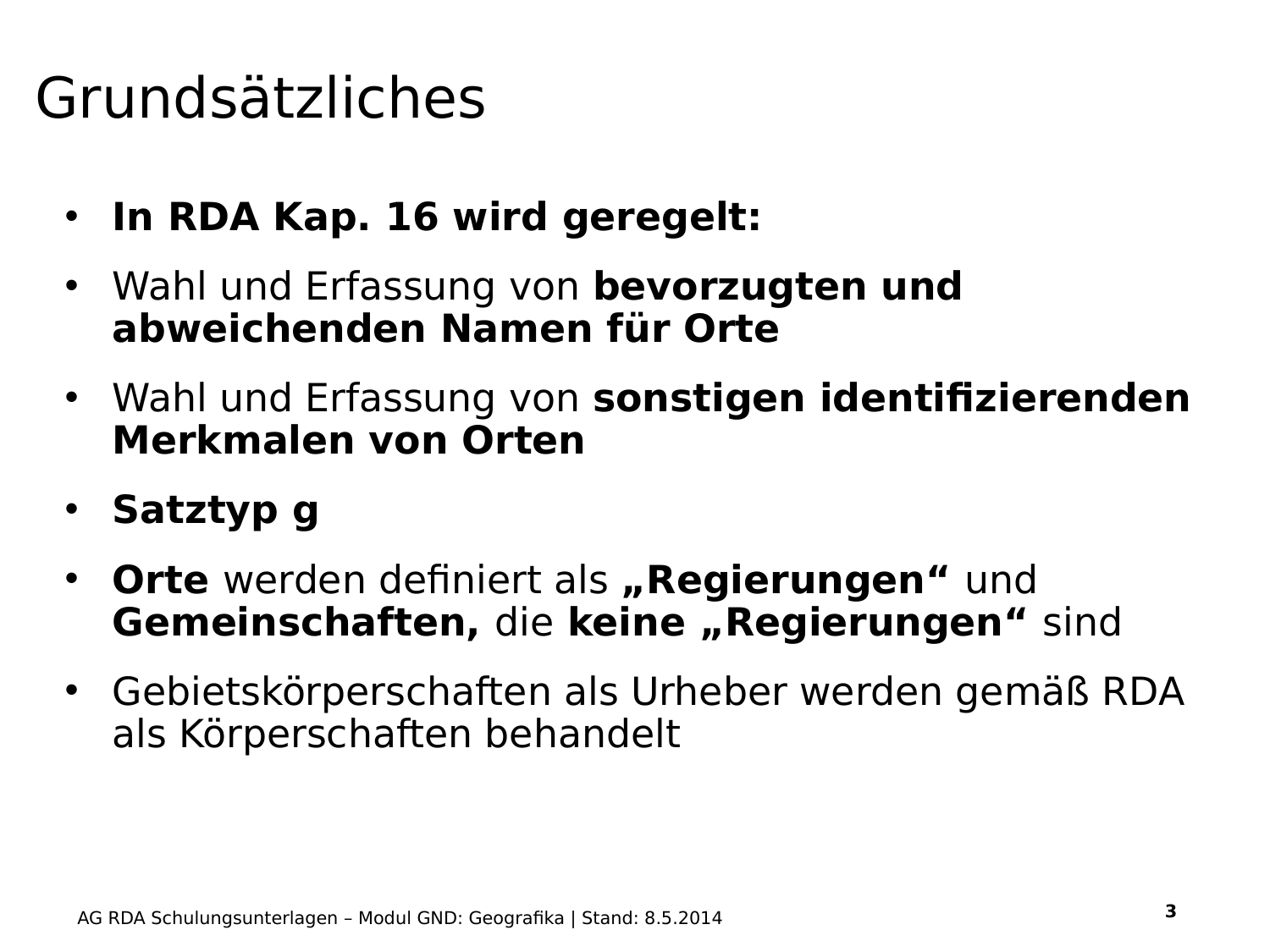

# Grundsätzliches
In RDA Kap. 16 wird geregelt:
Wahl und Erfassung von bevorzugten und abweichenden Namen für Orte
Wahl und Erfassung von sonstigen identifizierenden Merkmalen von Orten
Satztyp g
Orte werden definiert als „Regierungen“ und Gemeinschaften, die keine „Regierungen“ sind
Gebietskörperschaften als Urheber werden gemäß RDA als Körperschaften behandelt